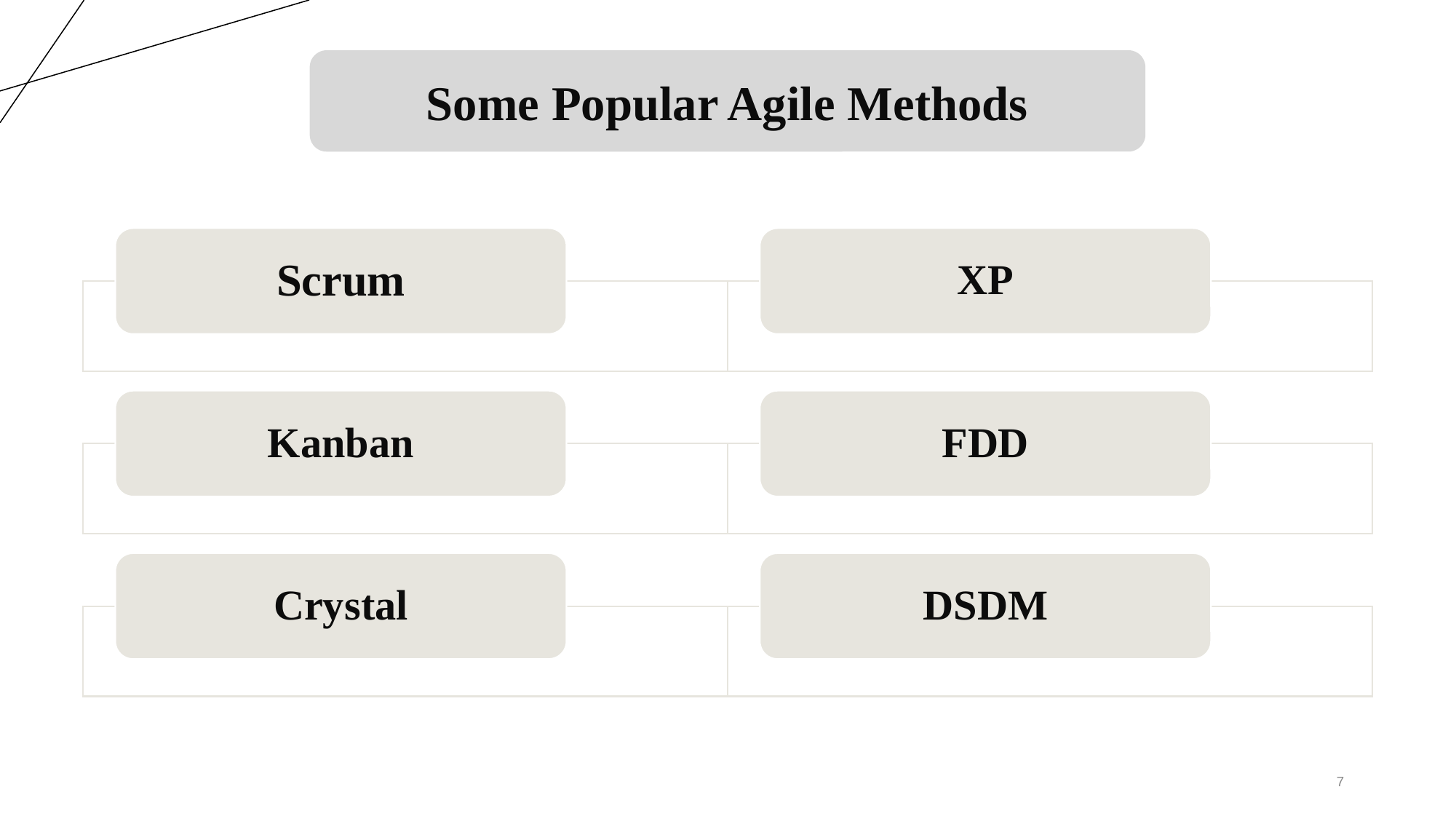

Some Popular Agile Methods

Scrum

Kanban

Crystal

XP

FDD

DSDM

7